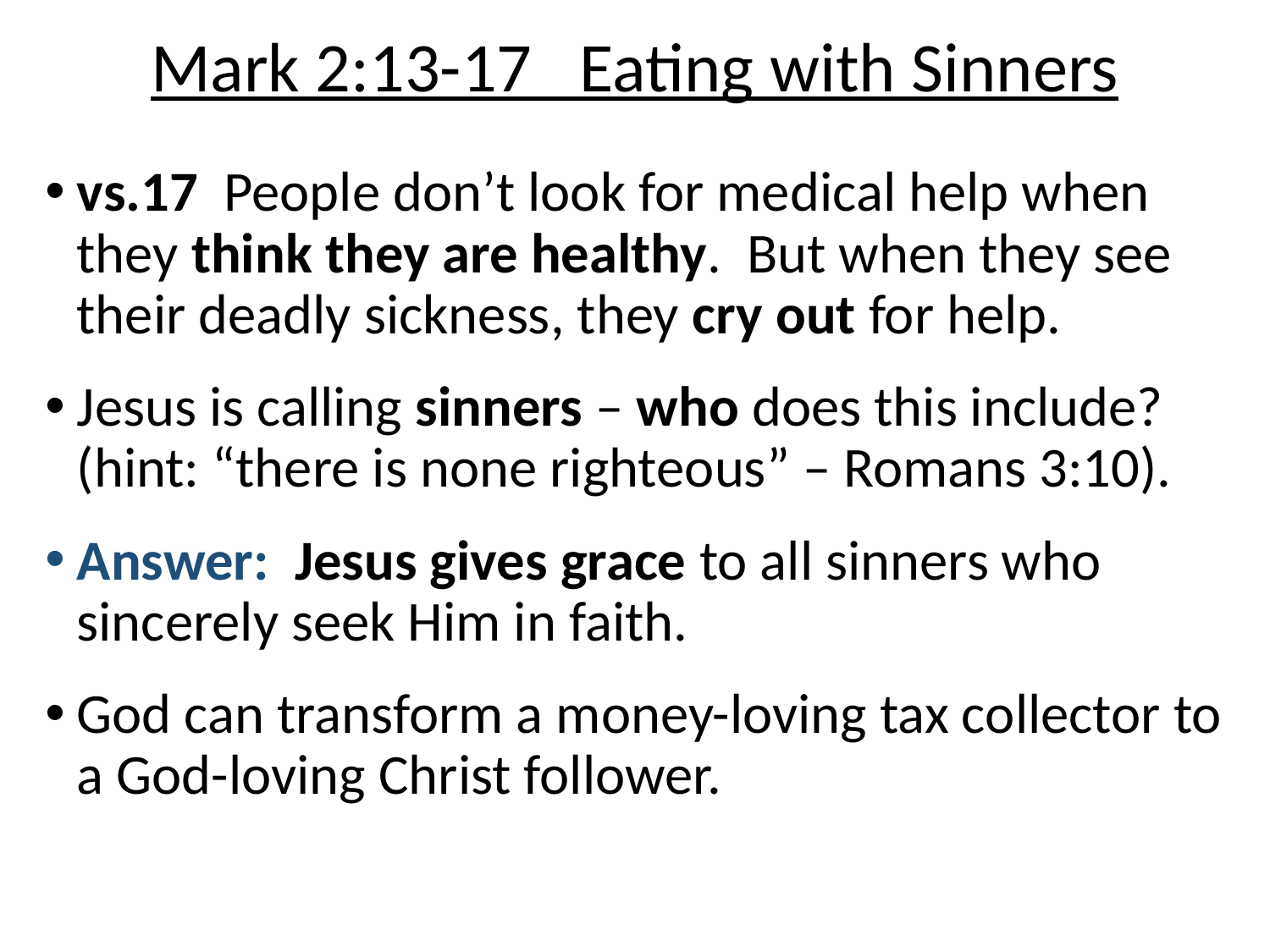

# Mark 2:13-17   Eating with Sinners
vs.17  People don’t look for medical help when they think they are healthy.  But when they see their deadly sickness, they cry out for help.
Jesus is calling sinners – who does this include?  (hint: “there is none righteous” – Romans 3:10).
Answer:  Jesus gives grace to all sinners who sincerely seek Him in faith.
God can transform a money-loving tax collector to a God-loving Christ follower.